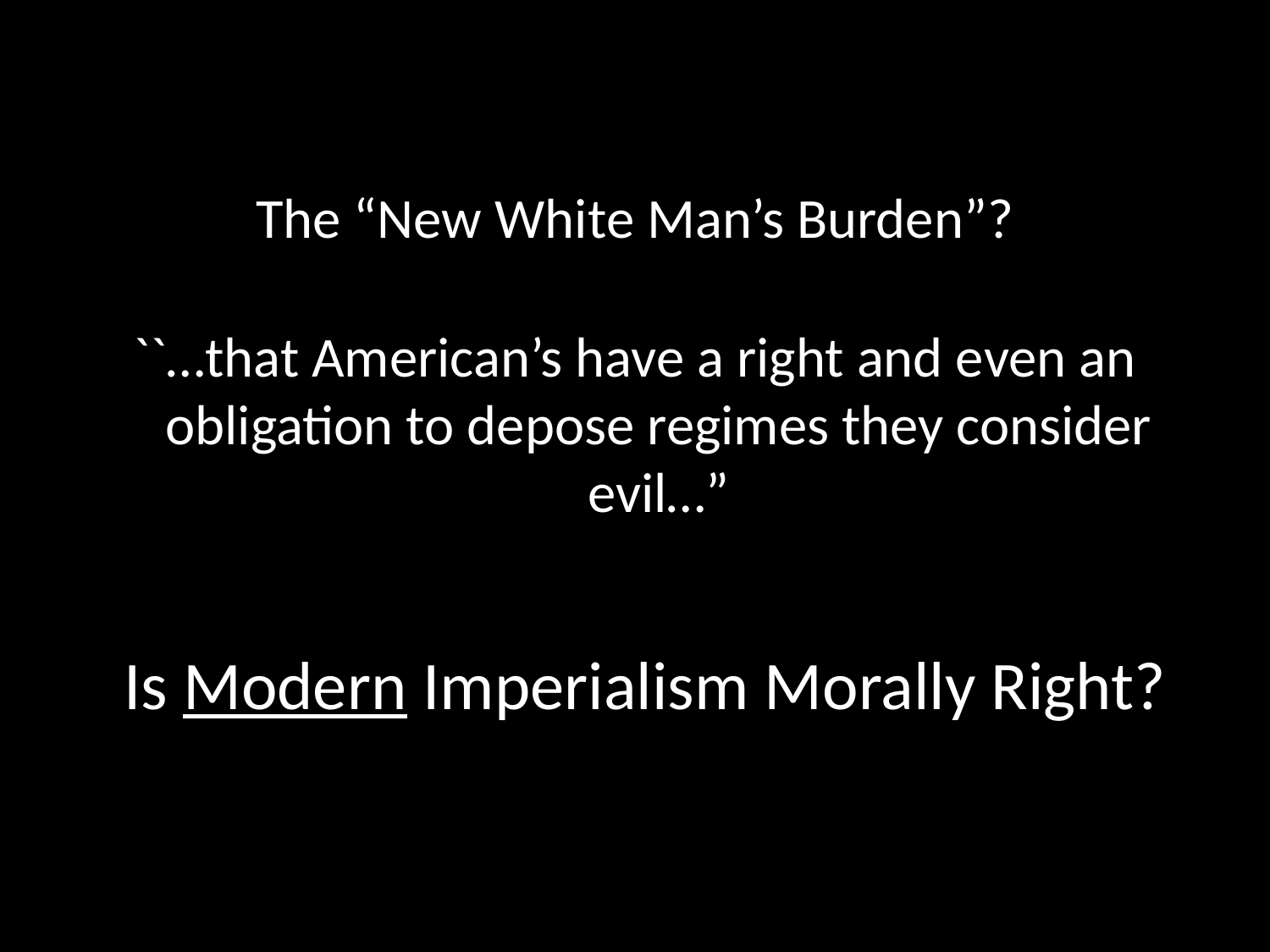

The “New White Man’s Burden”?

``…that American’s have a right and even an obligation to depose regimes they consider evil…”

# Is Modern Imperialism Morally Right?